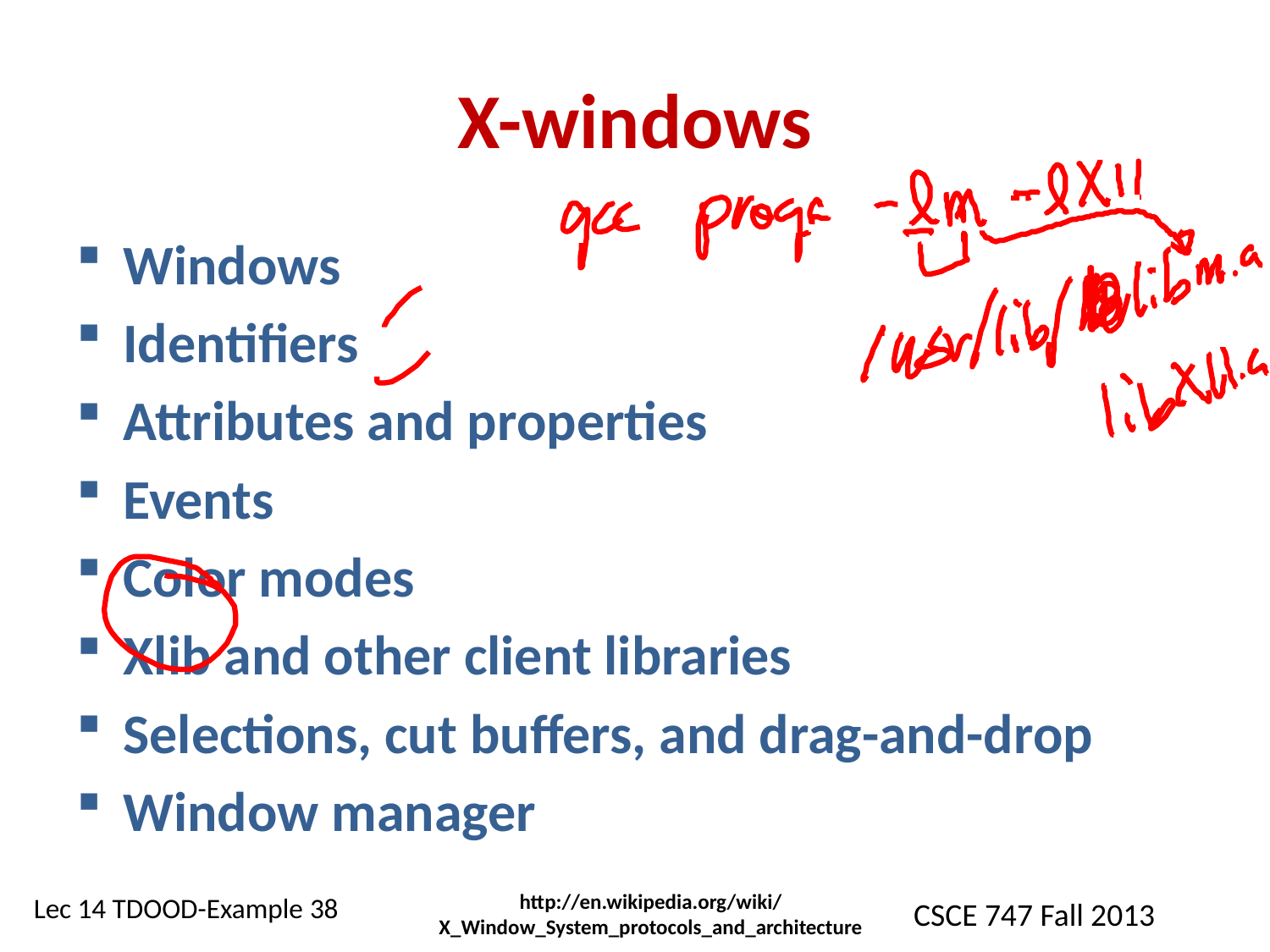

# X-windows

Windows
Identifiers
Attributes and properties
Events
Color modes
Xlib and other client libraries
Selections, cut buffers, and drag-and-drop
Window manager

http://en.wikipedia.org/wiki/X_Window_System_protocols_and_architecture